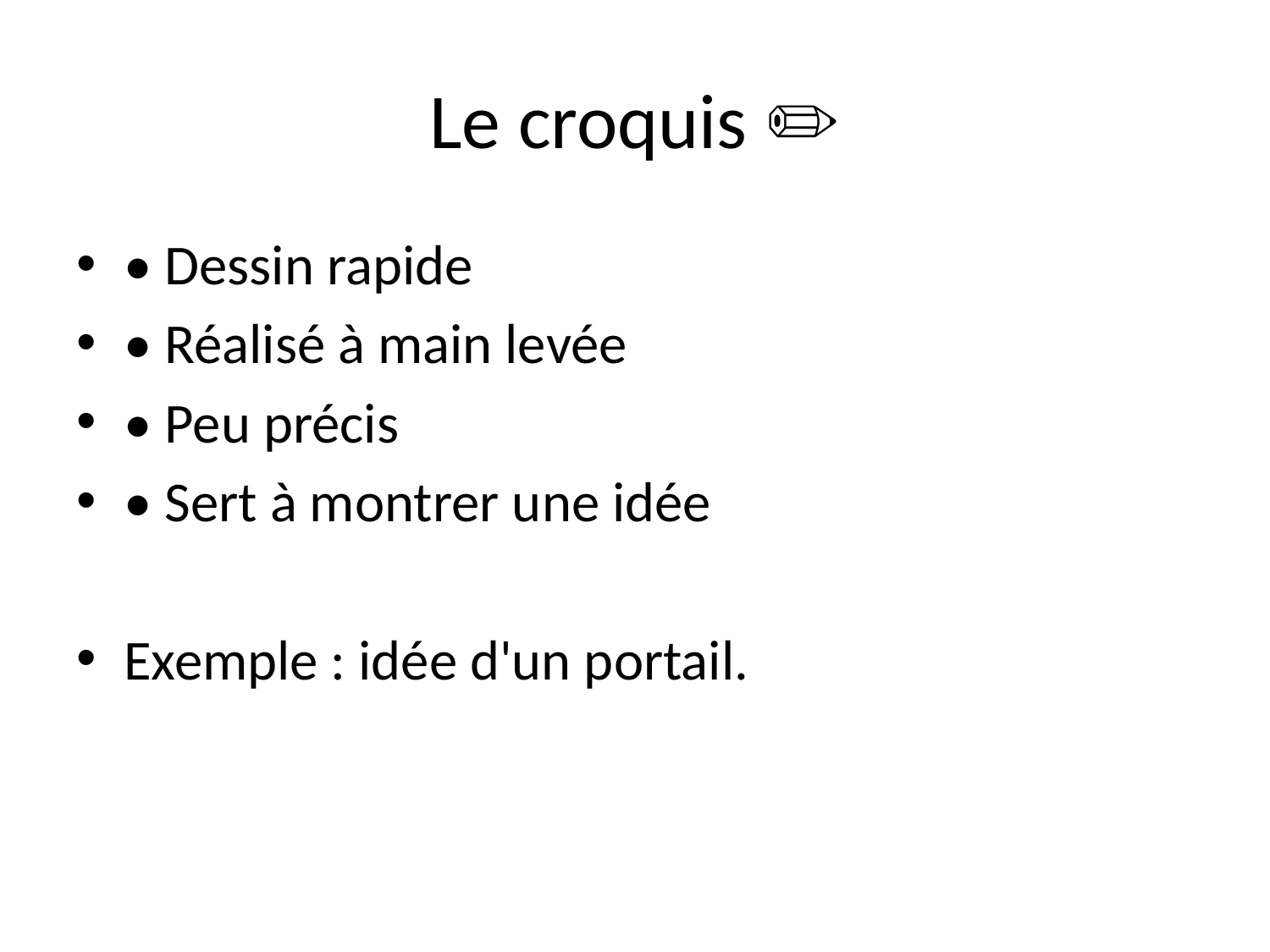

# Le croquis ✏️
• Dessin rapide
• Réalisé à main levée
• Peu précis
• Sert à montrer une idée

Exemple : idée d'un portail.